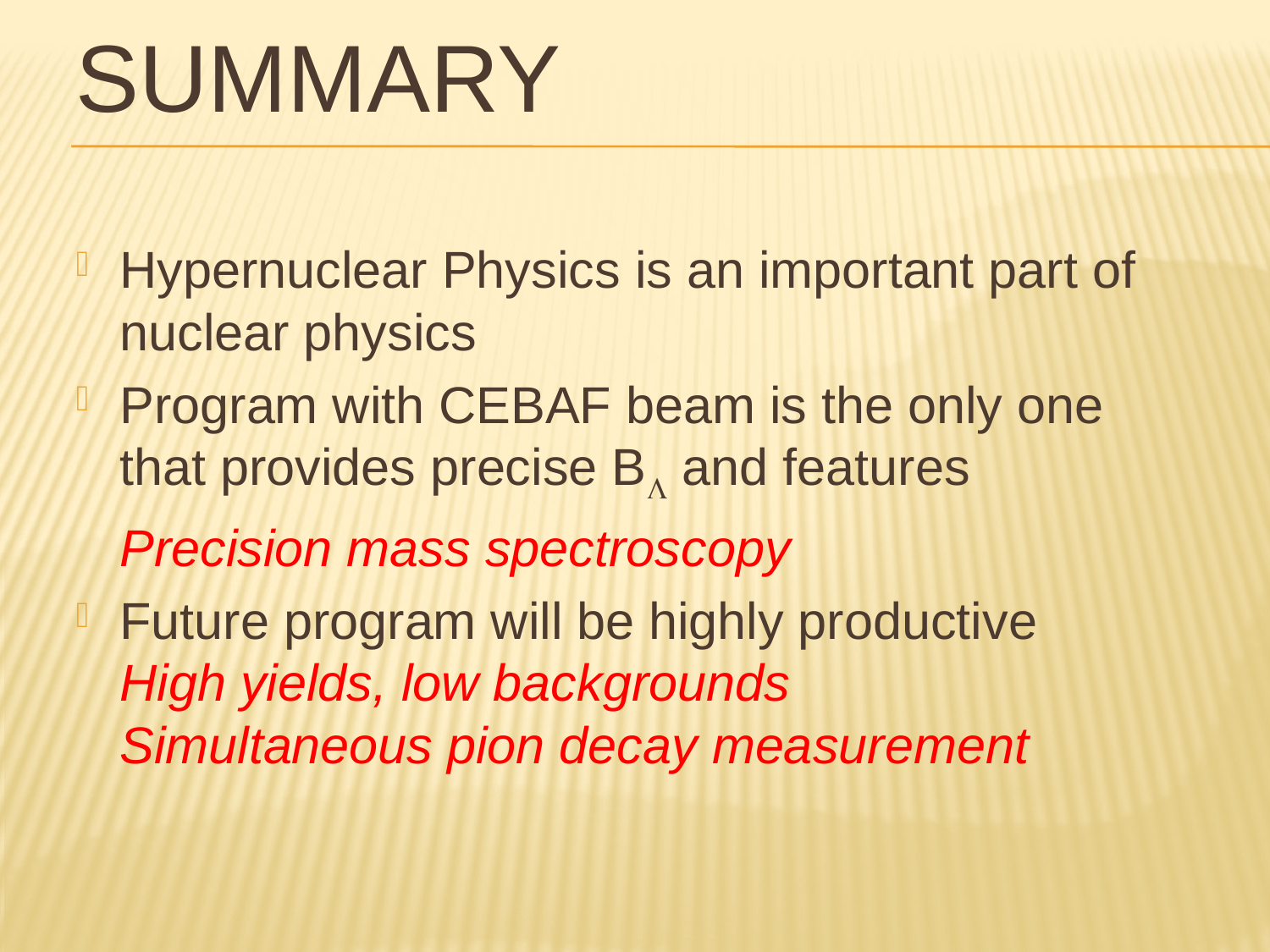

# Summary
Hypernuclear Physics is an important part of nuclear physics
Program with CEBAF beam is the only one that provides precise BΛ and features
		Precision mass spectroscopy
Future program will be highly productive
	High yields, low backgrounds
	Simultaneous pion decay measurement